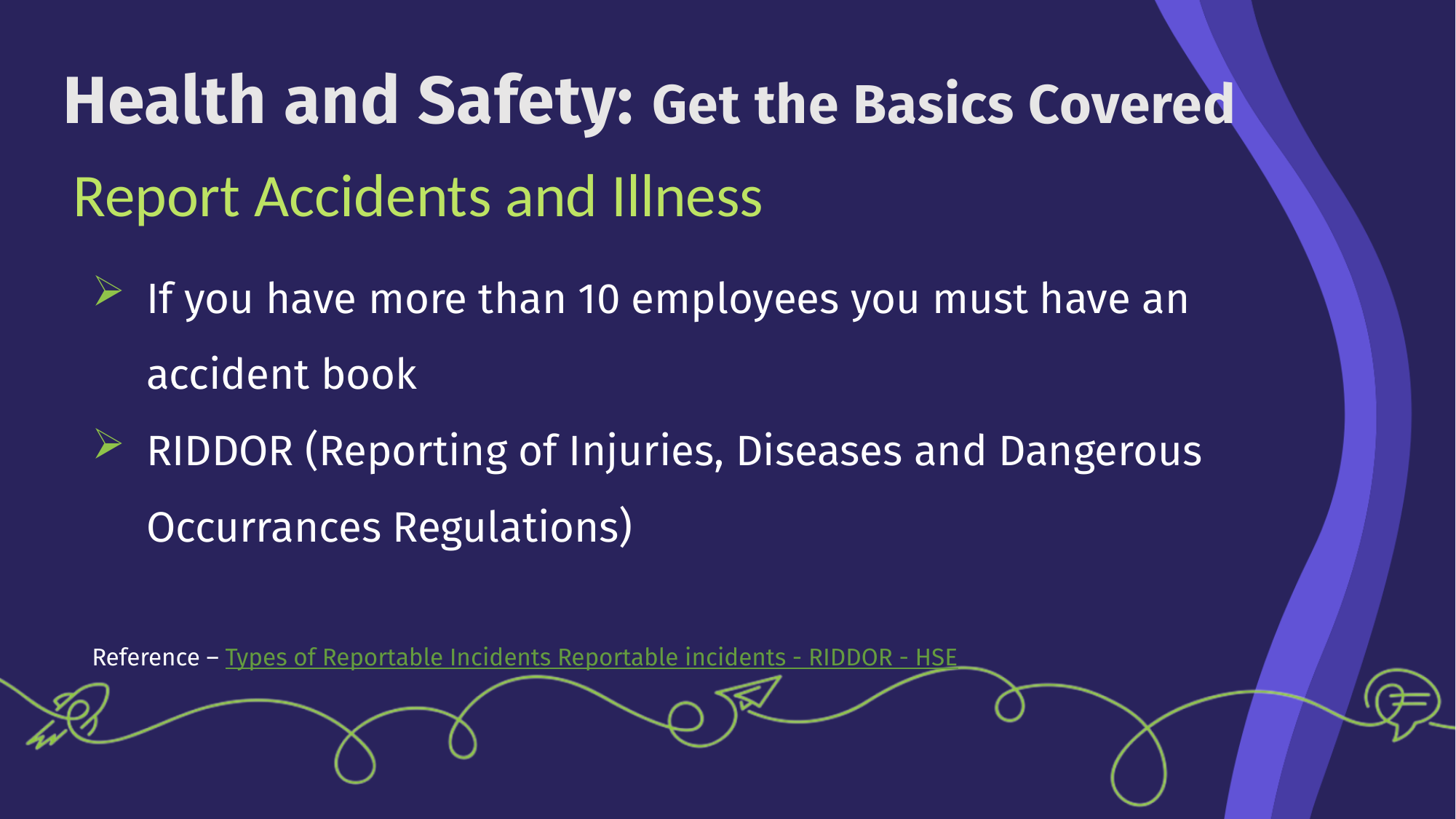

Health and Safety: Get the Basics Covered
Report Accidents and Illness
If you have more than 10 employees you must have an accident book
RIDDOR (Reporting of Injuries, Diseases and Dangerous Occurrances Regulations)

Reference – Types of Reportable Incidents Reportable incidents - RIDDOR - HSE